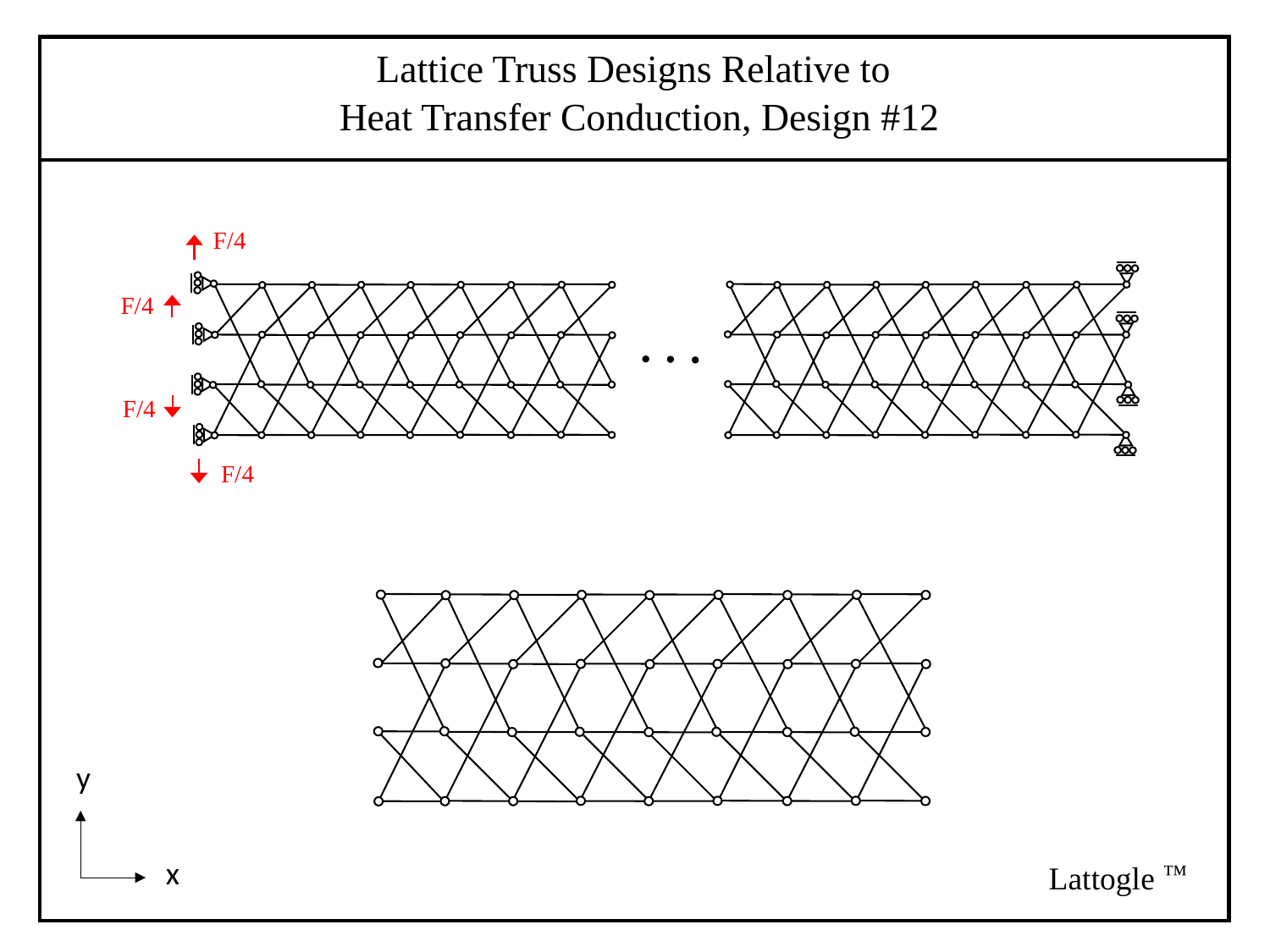

Lattice Truss Designs Relative to
Heat Transfer Conduction, Design #12

F/4

F/4
F/4
F/4

y
x
™
Lattogle